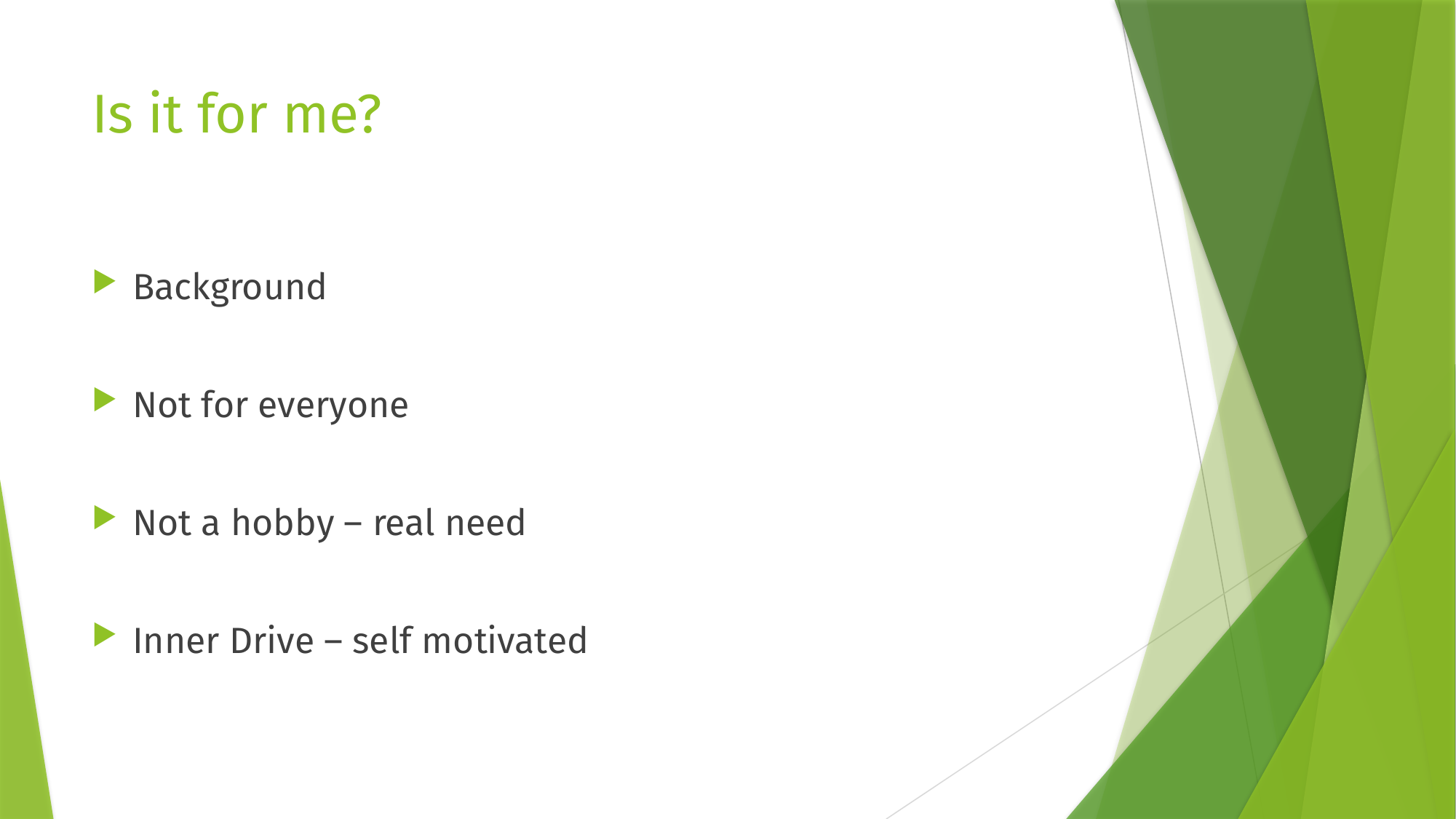

# Is it for me?
Background

Not for everyone

Not a hobby – real need

Inner Drive – self motivated